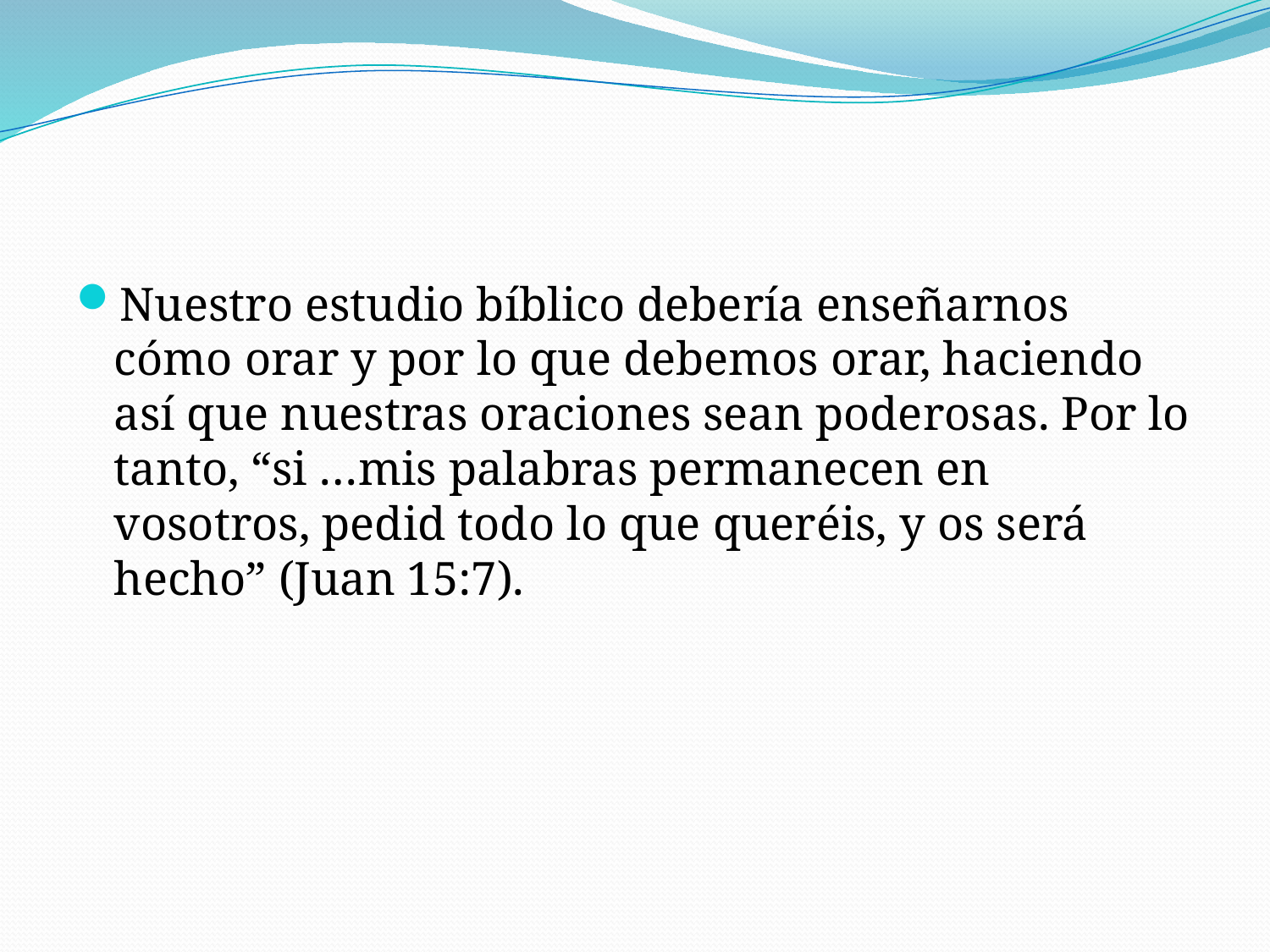

#
Nuestro estudio bíblico debería enseñarnos cómo orar y por lo que debemos orar, haciendo así que nuestras oraciones sean poderosas. Por lo tanto, “si …mis palabras permanecen en vosotros, pedid todo lo que queréis, y os será hecho” (Juan 15:7).